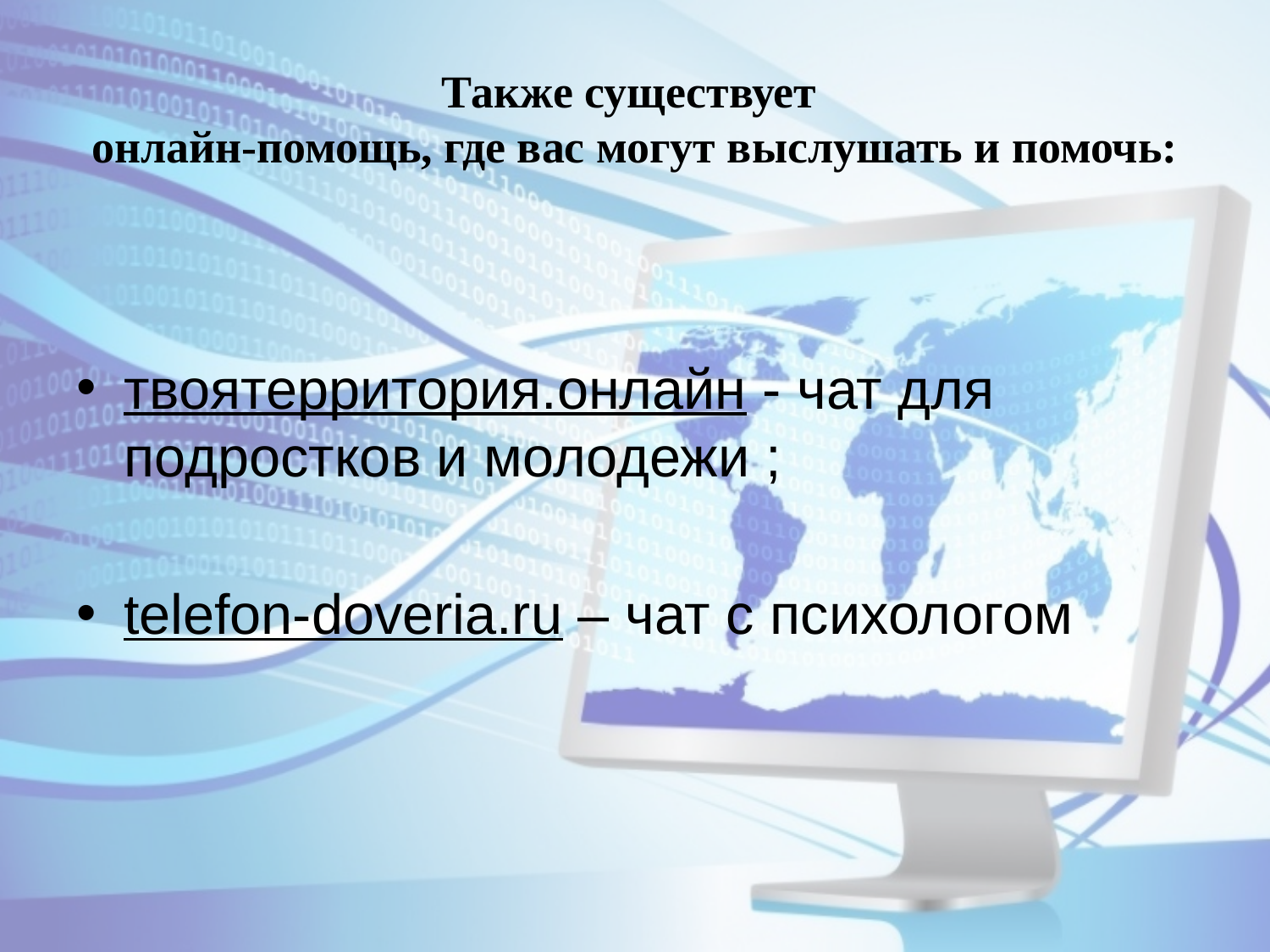

# Также существует онлайн-помощь, где вас могут выслушать и помочь:
твоятерритория.онлайн - чат для подростков и молодежи ;

telefon-doveria.ru – чат с психологом